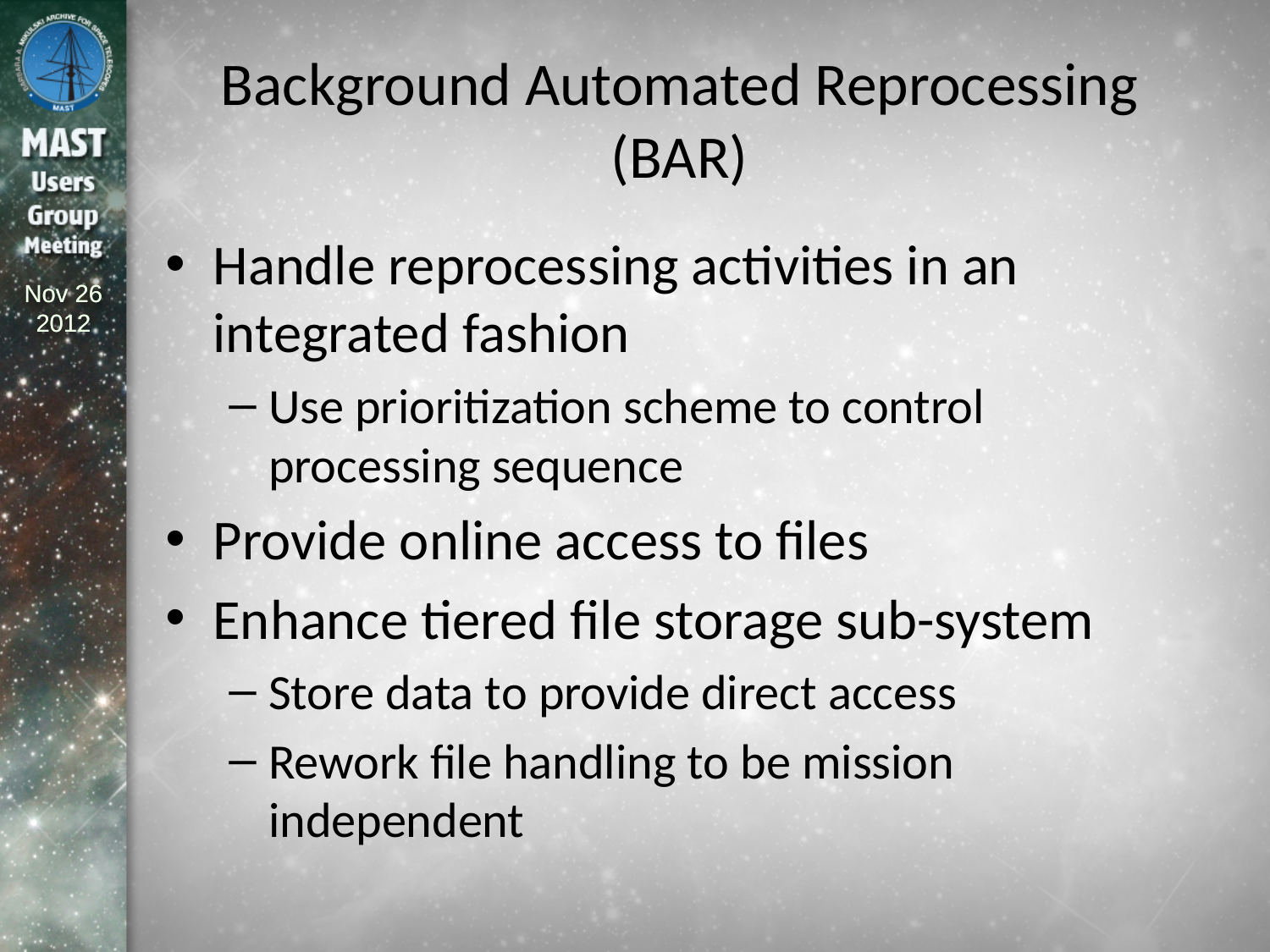

# Background Automated Reprocessing (BAR)
Handle reprocessing activities in an integrated fashion
Use prioritization scheme to control processing sequence
Provide online access to files
Enhance tiered file storage sub-system
Store data to provide direct access
Rework file handling to be mission independent